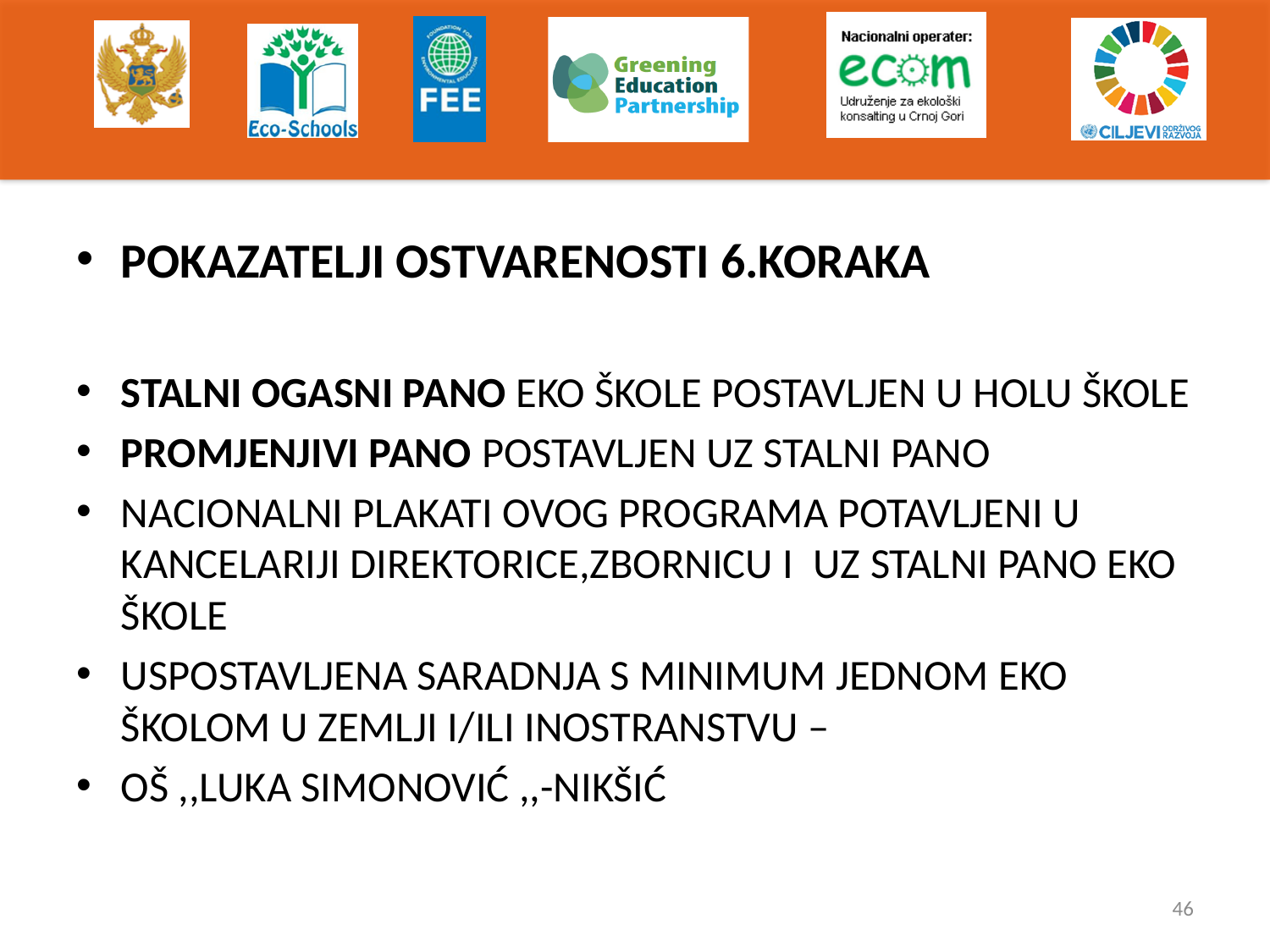

#
POKAZATELJI OSTVARENOSTI 6.KORAKA

STALNI OGASNI PANO EKO ŠKOLE POSTAVLJEN U HOLU ŠKOLE
PROMJENJIVI PANO POSTAVLJEN UZ STALNI PANO
NACIONALNI PLAKATI OVOG PROGRAMA POTAVLJENI U KANCELARIJI DIREKTORICE,ZBORNICU I  UZ STALNI PANO EKO ŠKOLE
USPOSTAVLJENA SARADNJA S MINIMUM JEDNOM EKO ŠKOLOM U ZEMLJI I/ILI INOSTRANSTVU –
OŠ ,,LUKA SIMONOVIĆ ,,-NIKŠIĆ
46